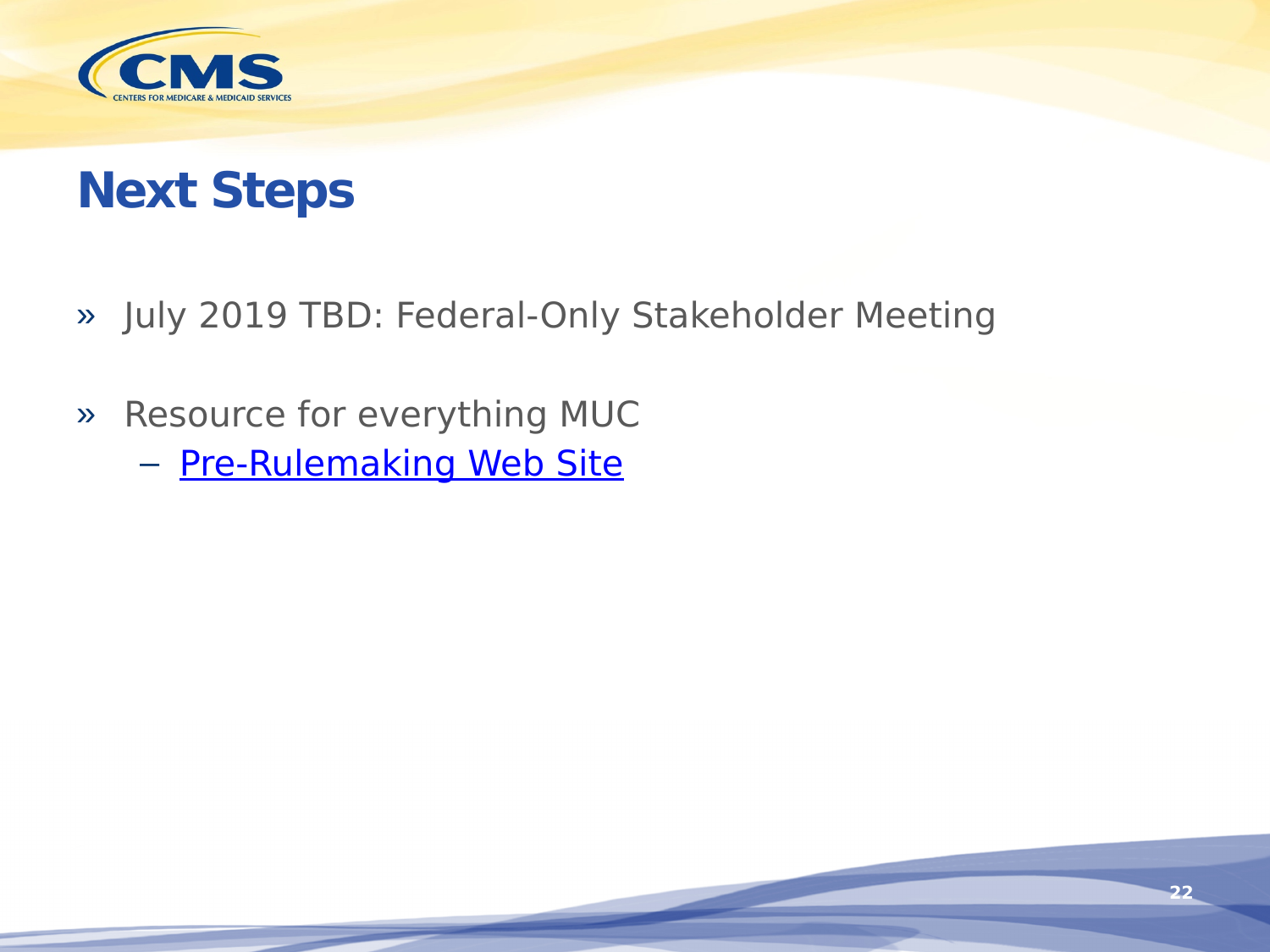

# Next Steps
July 2019 TBD: Federal-Only Stakeholder Meeting

Resource for everything MUC
Pre-Rulemaking Web Site

22